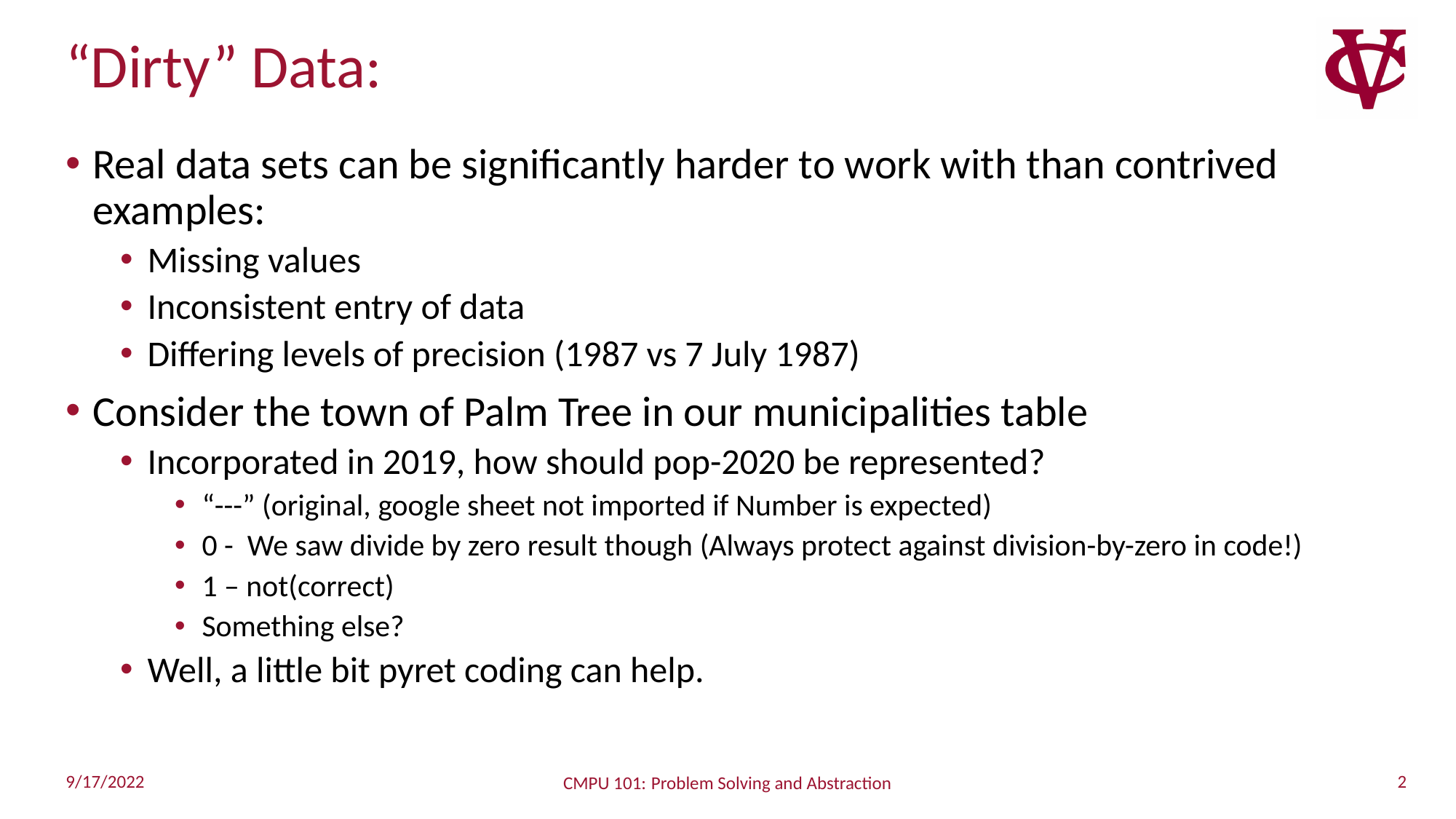

# “Dirty” Data:
Real data sets can be significantly harder to work with than contrived examples:
Missing values
Inconsistent entry of data
Differing levels of precision (1987 vs 7 July 1987)
Consider the town of Palm Tree in our municipalities table
Incorporated in 2019, how should pop-2020 be represented?
“---” (original, google sheet not imported if Number is expected)
0 -  We saw divide by zero result though (Always protect against division-by-zero in code!)
1 – not(correct)
Something else?
Well, a little bit pyret coding can help.
2
9/17/2022
CMPU 101: Problem Solving and Abstraction